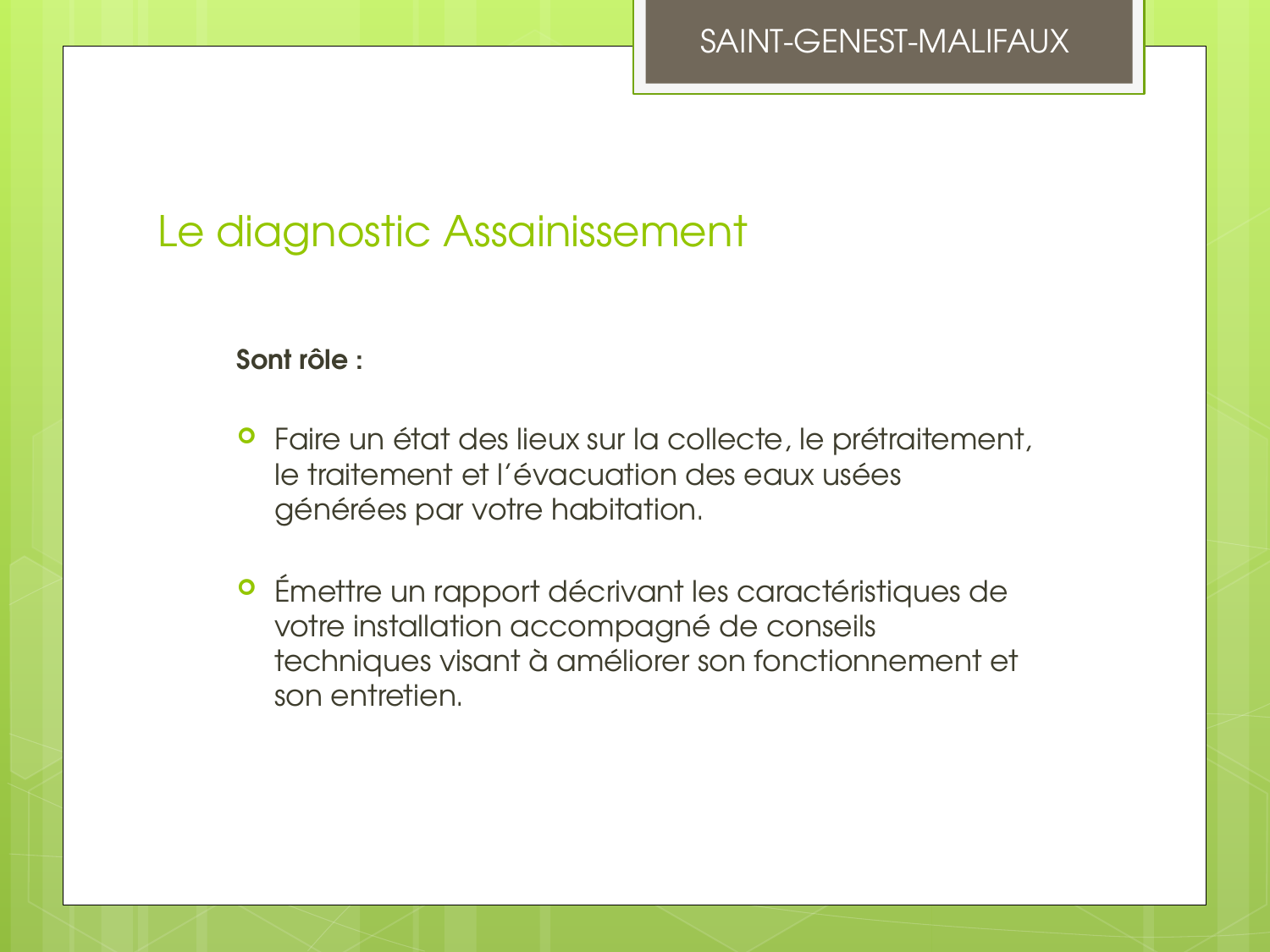

SAINT-GENEST-MALIFAUX
# Le diagnostic Assainissement
Sont rôle :

Faire un état des lieux sur la collecte, le prétraitement, le traitement et l’évacuation des eaux usées générées par votre habitation.

Émettre un rapport décrivant les caractéristiques de votre installation accompagné de conseils techniques visant à améliorer son fonctionnement et son entretien.